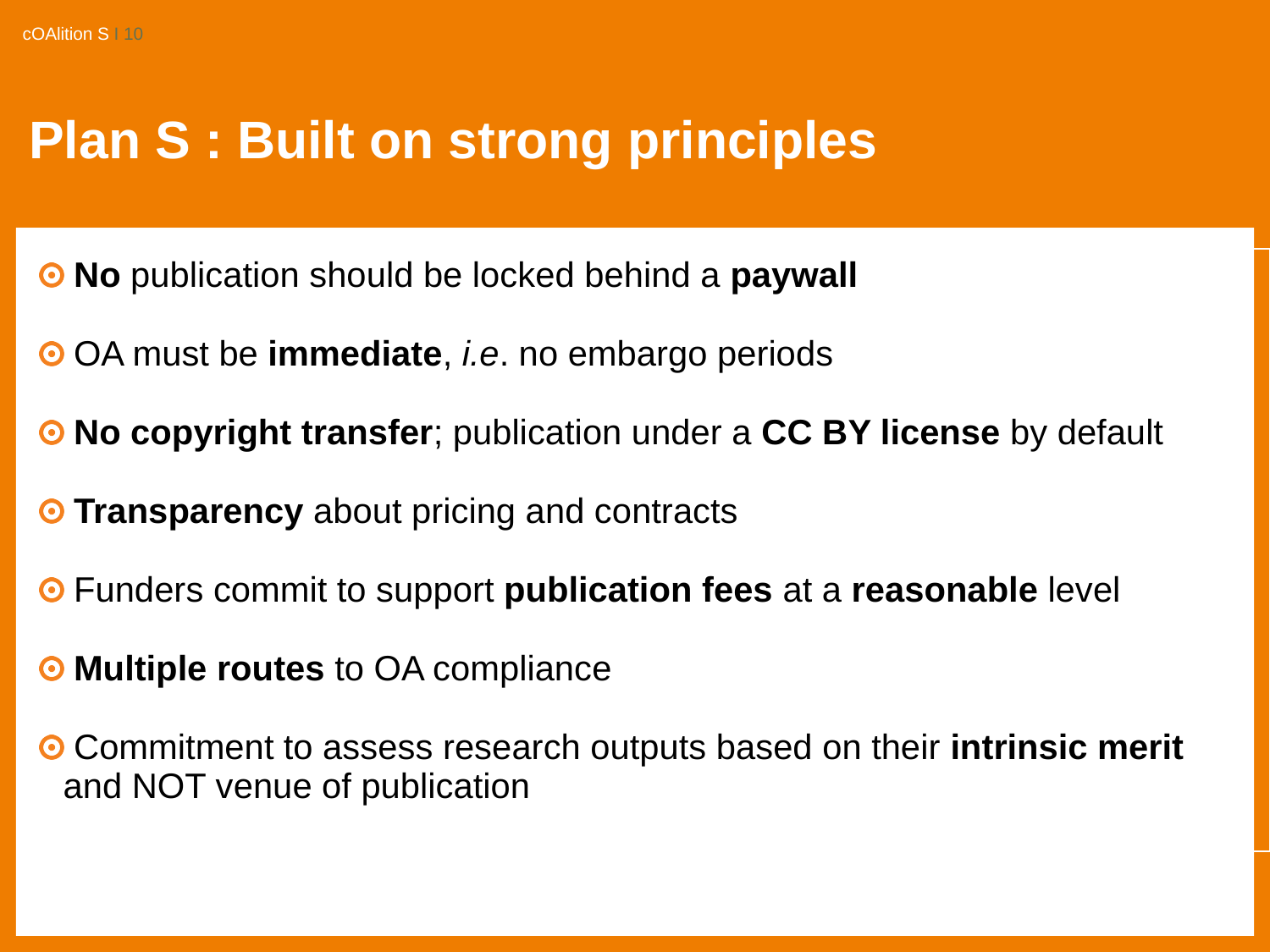

# Plan S : Built on strong principles
| No publication should be locked behind a paywall OA must be immediate, i.e. no embargo periods No copyright transfer; publication under a CC BY license by default Transparency about pricing and contracts Funders commit to support publication fees at a reasonable level Multiple routes to OA compliance Commitment to assess research outputs based on their intrinsic merit and NOT venue of publication |  |
| --- | --- |